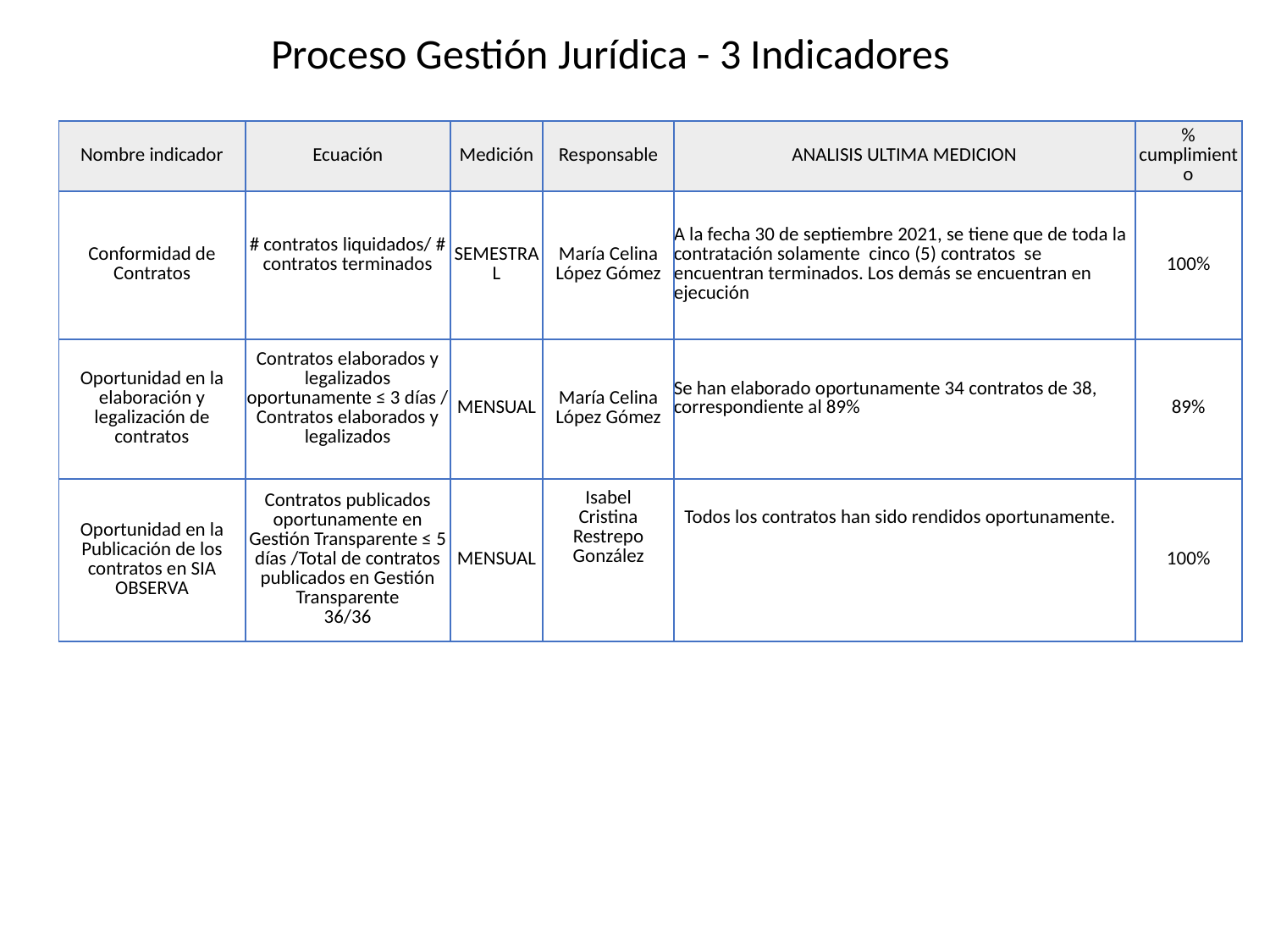

Proceso Gestión Jurídica - 3 Indicadores
| Nombre indicador | Ecuación | Medición | Responsable | ANALISIS ULTIMA MEDICION | % cumplimiento |
| --- | --- | --- | --- | --- | --- |
| Conformidad de Contratos | # contratos liquidados/ # contratos terminados | SEMESTRAL | María Celina López Gómez | A la fecha 30 de septiembre 2021, se tiene que de toda la contratación solamente cinco (5) contratos se encuentran terminados. Los demás se encuentran en ejecución | 100% |
| Oportunidad en la elaboración y legalización de contratos | Contratos elaborados y legalizados oportunamente ≤ 3 días / Contratos elaborados y legalizados | MENSUAL | María Celina López Gómez | Se han elaborado oportunamente 34 contratos de 38, correspondiente al 89% | 89% |
| Oportunidad en la Publicación de los contratos en SIA OBSERVA | Contratos publicados oportunamente en Gestión Transparente ≤ 5 días /Total de contratos publicados en Gestión Transparente 36/36 | MENSUAL | Isabel Cristina Restrepo González | Todos los contratos han sido rendidos oportunamente. | 100% |